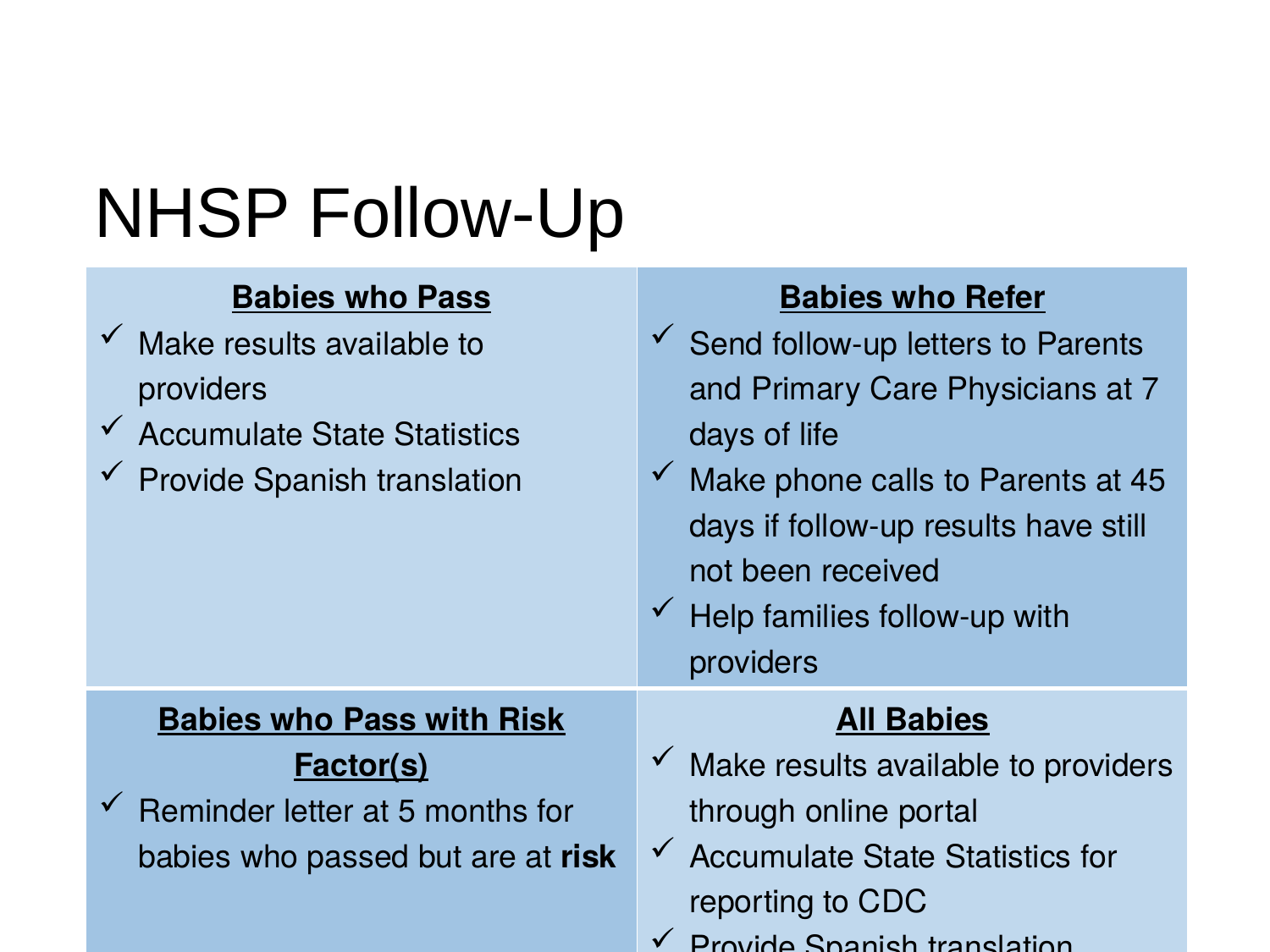

# NHSP Follow-Up
| Babies who Pass Make results available to providers Accumulate State Statistics Provide Spanish translation | Babies who Refer Send follow-up letters to Parents and Primary Care Physicians at 7 days of life Make phone calls to Parents at 45 days if follow-up results have still not been received Help families follow-up with providers |
| --- | --- |
| Babies who Pass with Risk Factor(s) Reminder letter at 5 months for babies who passed but are at risk | All Babies Make results available to providers through online portal Accumulate State Statistics for reporting to CDC Provide Spanish translation |
31